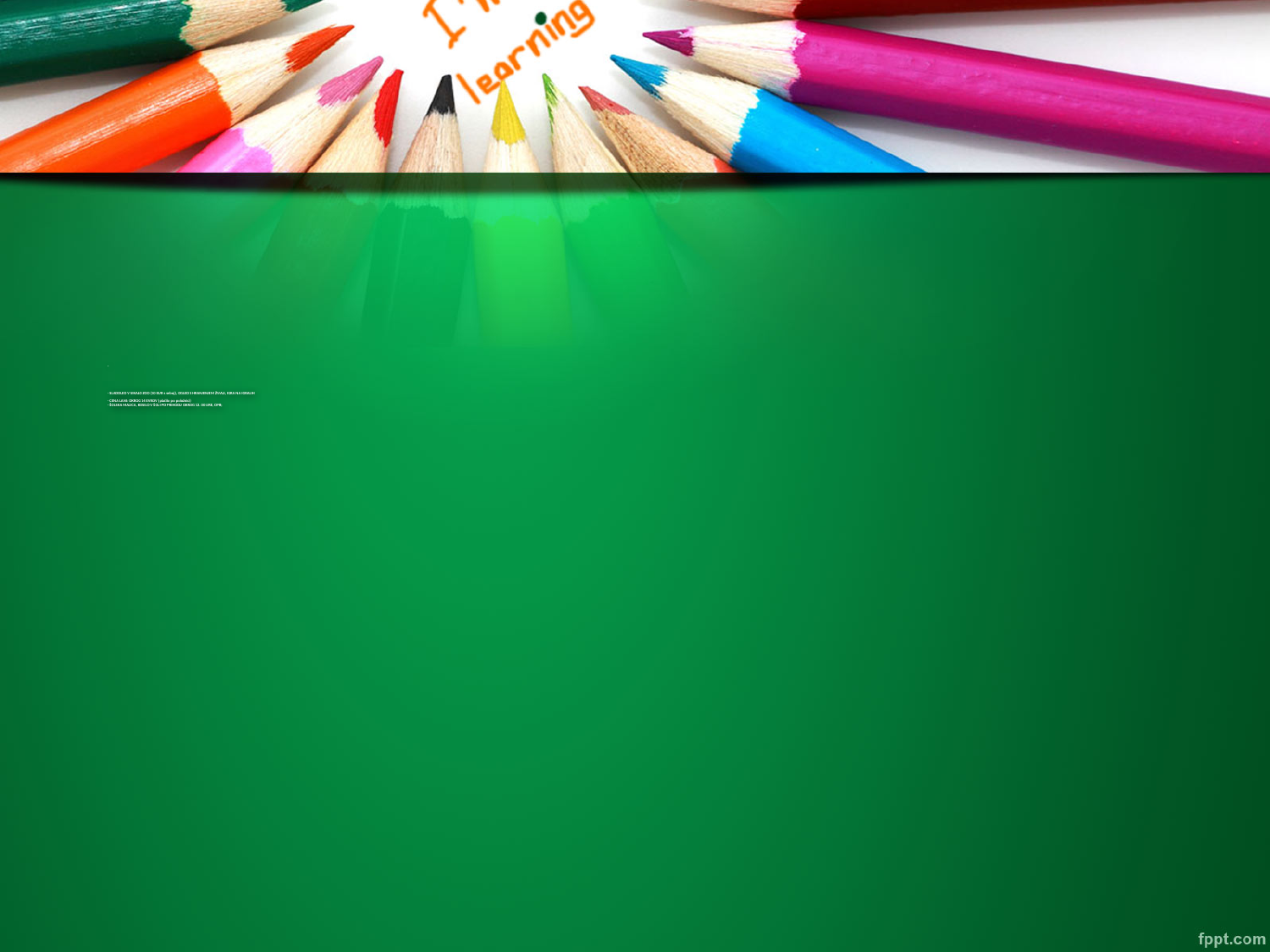

# - - SLADOLED V SIKALO ZOO (10 EUR s seboj), OGLED S HRANJENJEM ŽIVALI, IGRA NA IGRALIH - CENA LANI: OKROG 14 EVROV (plačilo po položnici) - ŠOLSKA MALICA, KOSILO V ŠOLI PO PRIHODU OKROG 12. 00 URE, OPB;